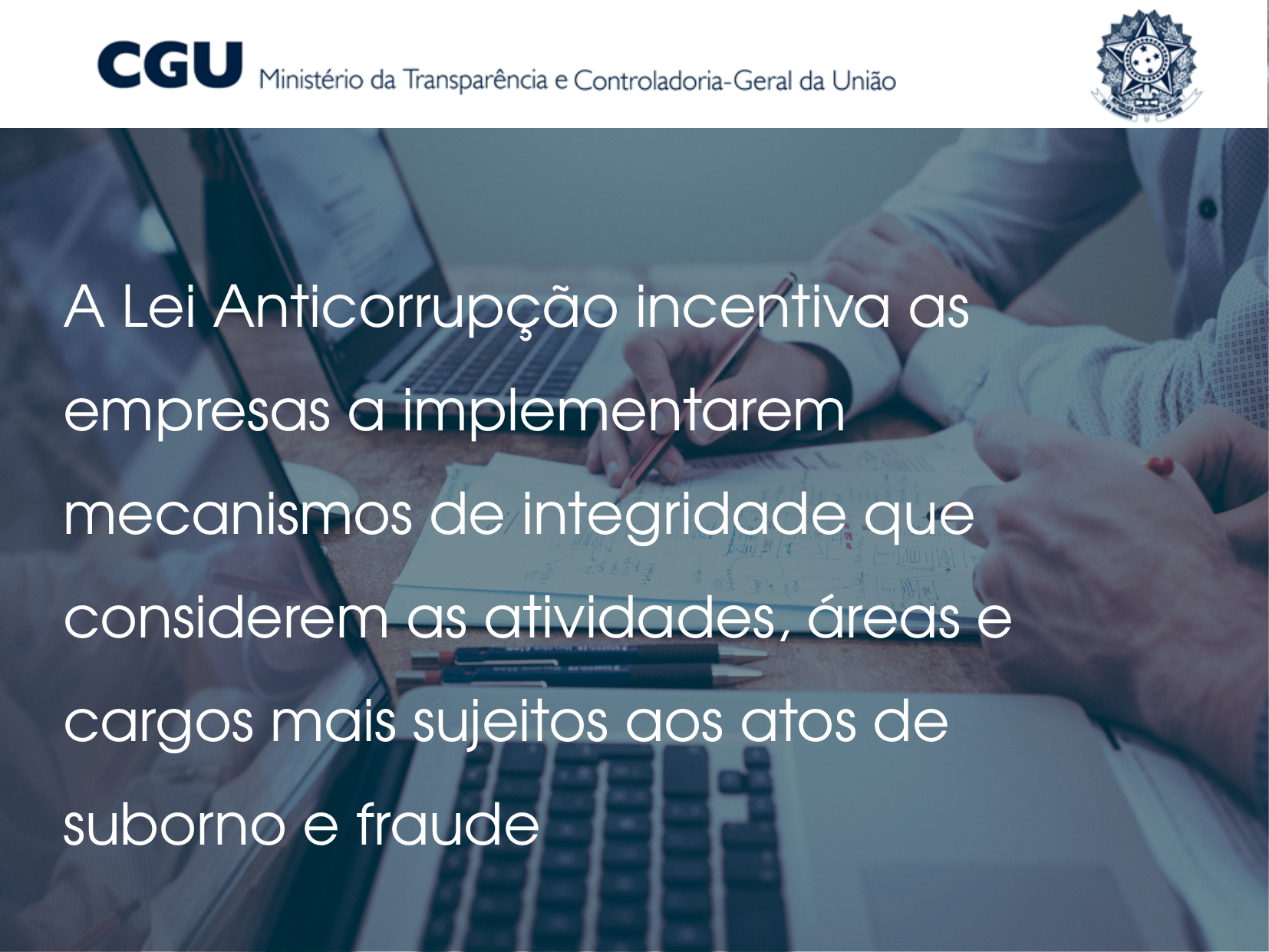

A Lei Anticorrupção incentiva as empresas a implementarem mecanismos de integridade que considerem as atividades, áreas e cargos mais sujeitos aos atos de suborno e fraude